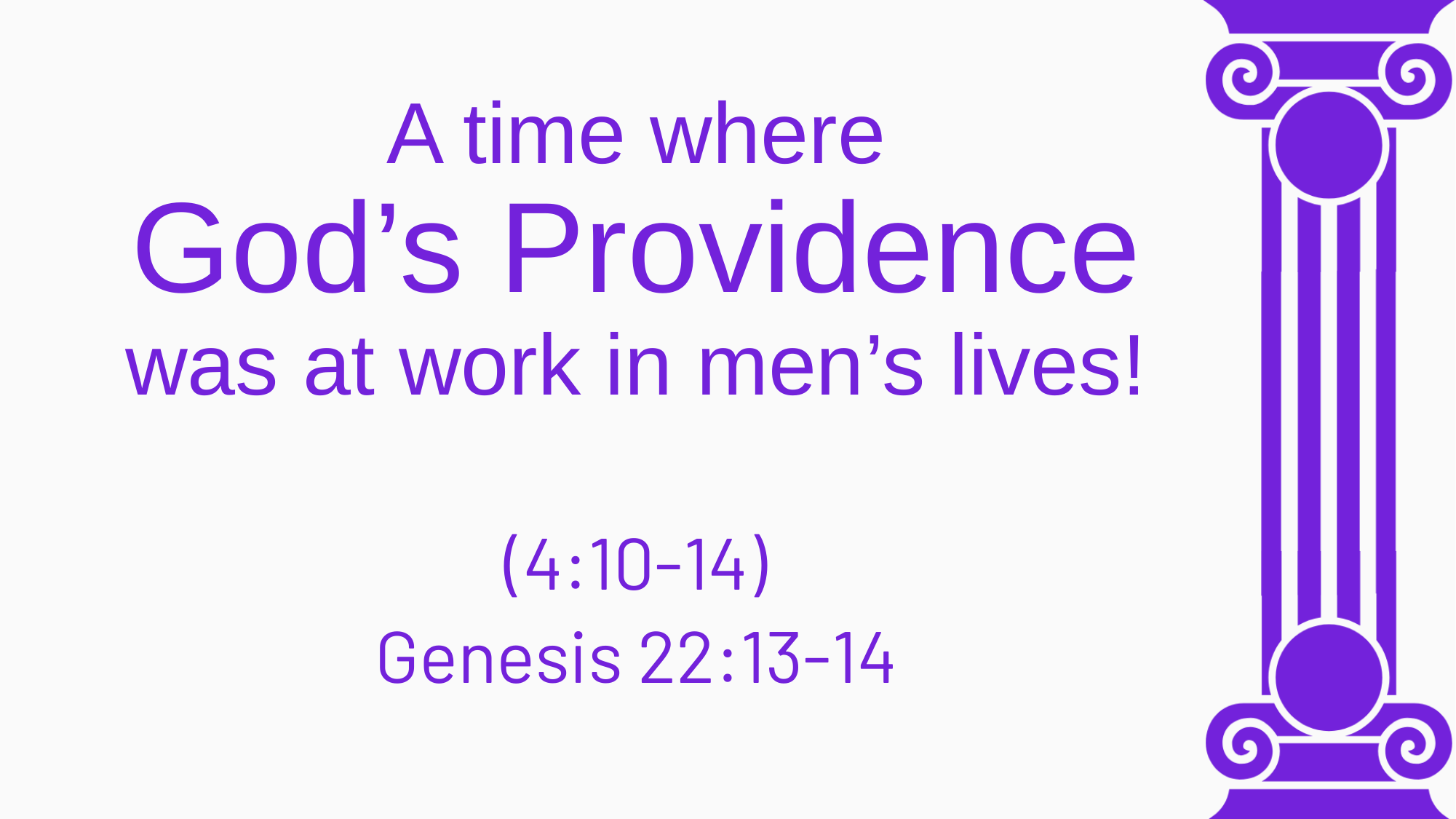

# A time where God’s Providence was at work in men’s lives!
(4:10-14)
Genesis 22:13-14